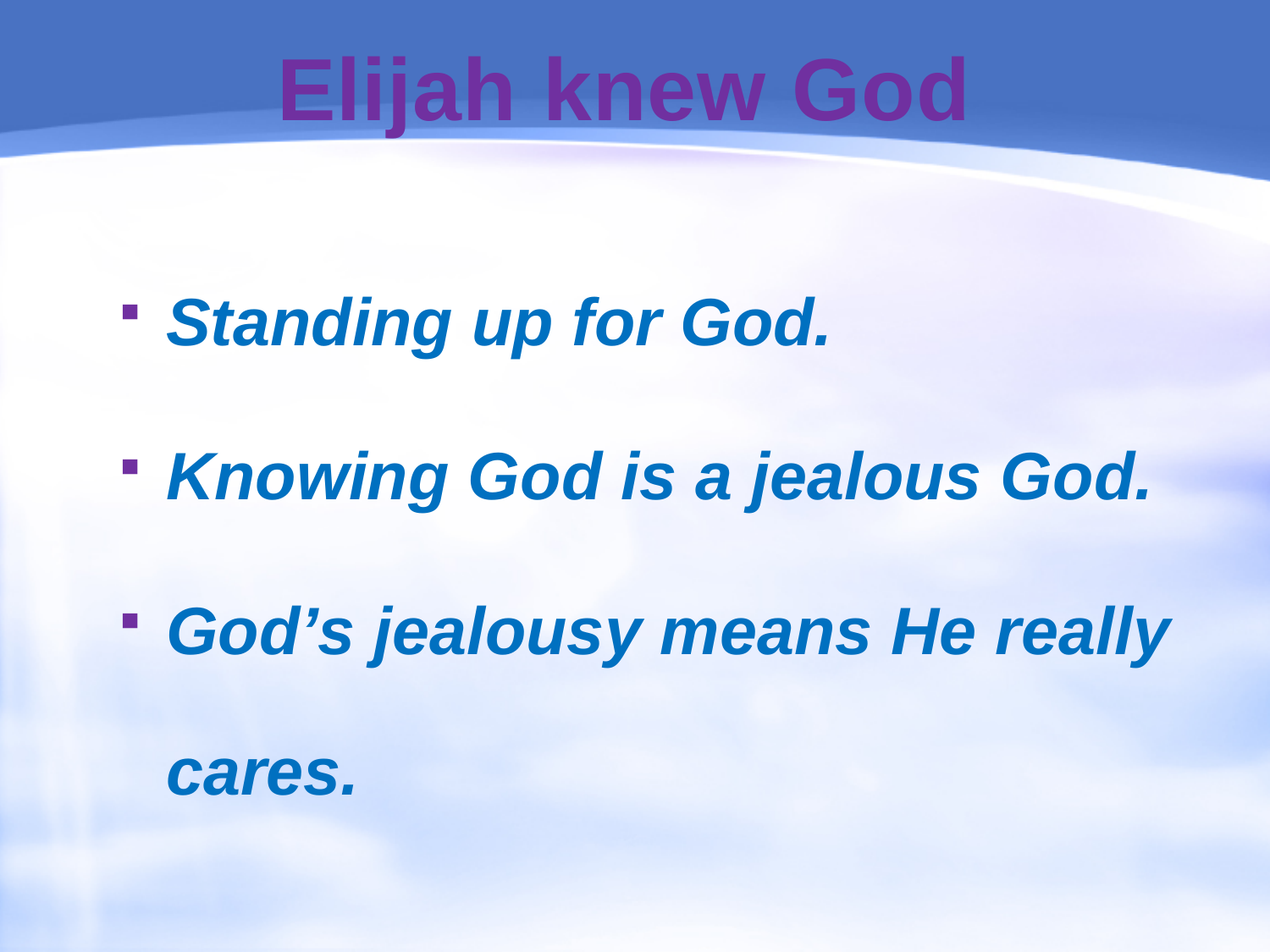

# Elijah knew God
Standing up for God.
Knowing God is a jealous God.
God’s jealousy means He really cares.